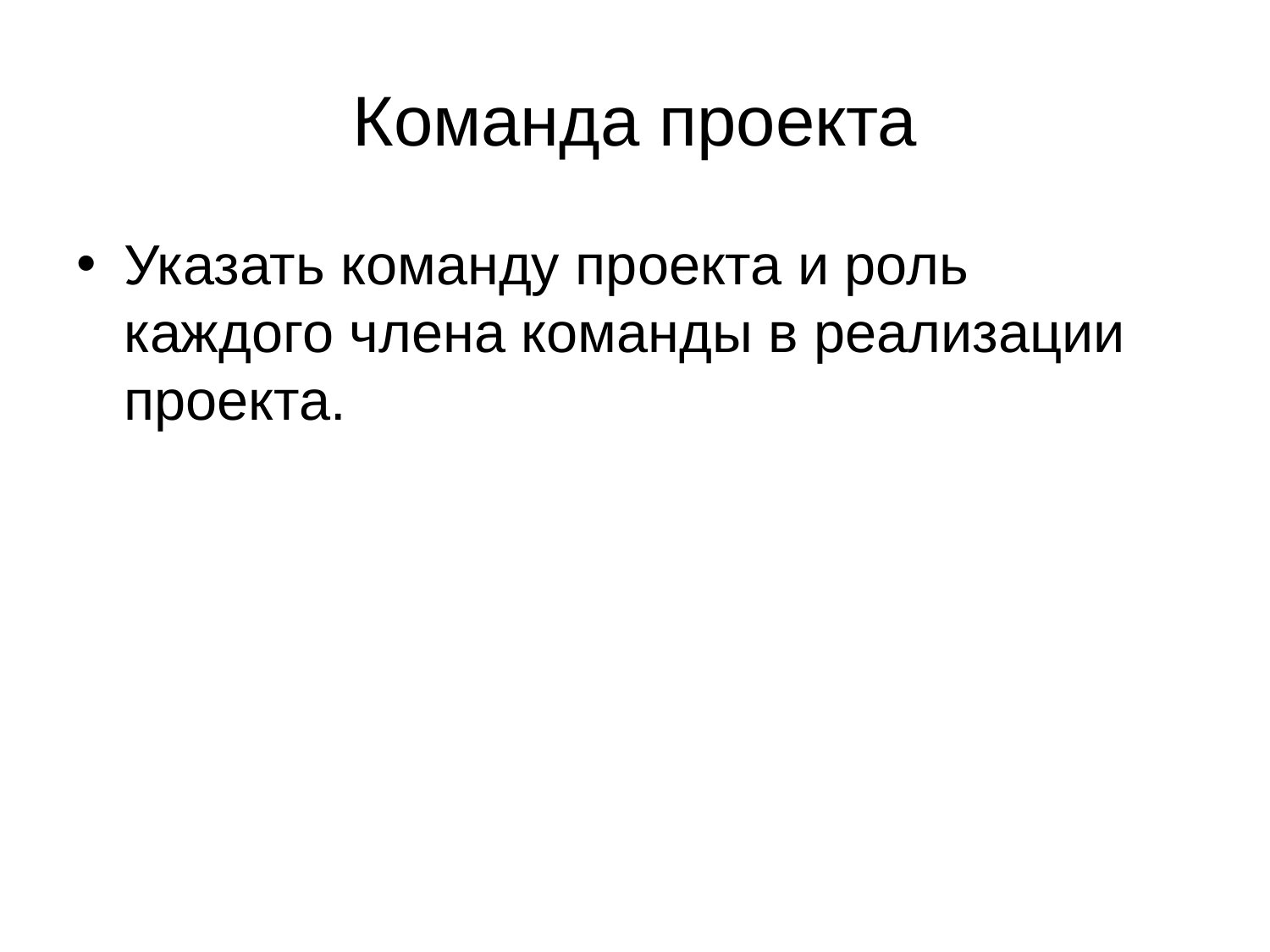

# Команда проекта
Указать команду проекта и роль каждого члена команды в реализации проекта.